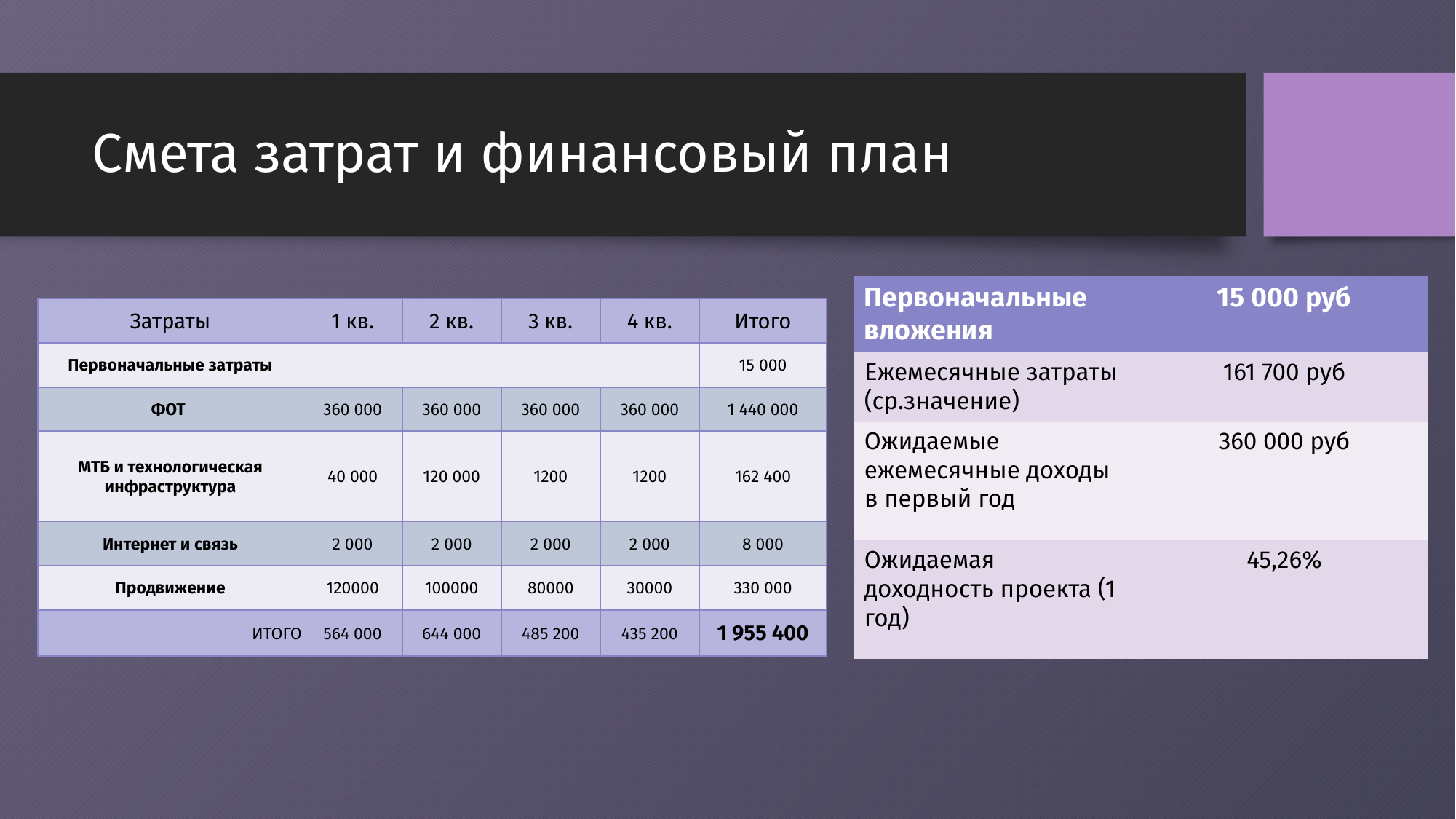

# Смета затрат и финансовый план
| Первоначальные вложения | 15 000 руб |
| --- | --- |
| Ежемесячные затраты (ср.значение) | 161 700 руб |
| Ожидаемые ежемесячные доходы в первый год | 360 000 руб |
| Ожидаемая доходность проекта (1 год) | 45,26% |
| Затраты | 1 кв. | 2 кв. | 3 кв. | 4 кв. | Итого |
| --- | --- | --- | --- | --- | --- |
| Первоначальные затраты |  |  |  |  | 15 000 |
| ФОТ | 360 000 | 360 000 | 360 000 | 360 000 | 1 440 000 |
| МТБ и технологическая инфраструктура | 40 000 | 120 000 | 1200 | 1200 | 162 400 |
| Интернет и связь | 2 000 | 2 000 | 2 000 | 2 000 | 8 000 |
| Продвижение | 120000 | 100000 | 80000 | 30000 | 330 000 |
| ИТОГО | 564 000 | 644 000 | 485 200 | 435 200 | 1 955 400 |